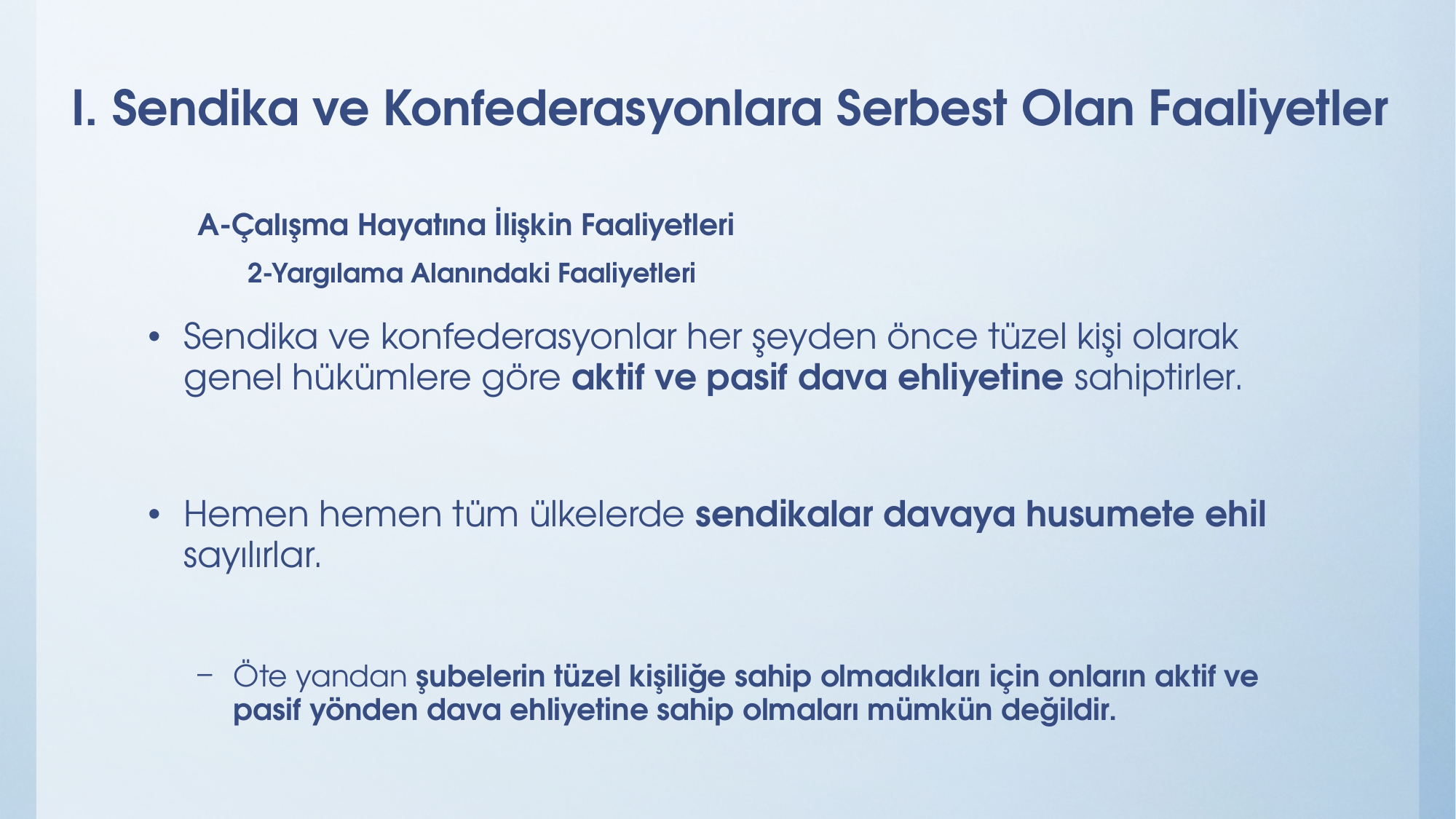

# I. Sendika ve Konfederasyonlara Serbest Olan Faaliyetler

A-Çalışma Hayatına İlişkin Faaliyetleri
2-Yargılama Alanındaki Faaliyetleri
Sendika ve konfederasyonlar her şeyden önce tüzel kişi olarak genel hükümlere göre aktif ve pasif dava ehliyetine sahiptirler.

Hemen hemen tüm ülkelerde sendikalar davaya husumete ehil sayılırlar.

Öte yandan şubelerin tüzel kişiliğe sahip olmadıkları için onların aktif ve pasif yönden dava ehliyetine sahip olmaları mümkün değildir.